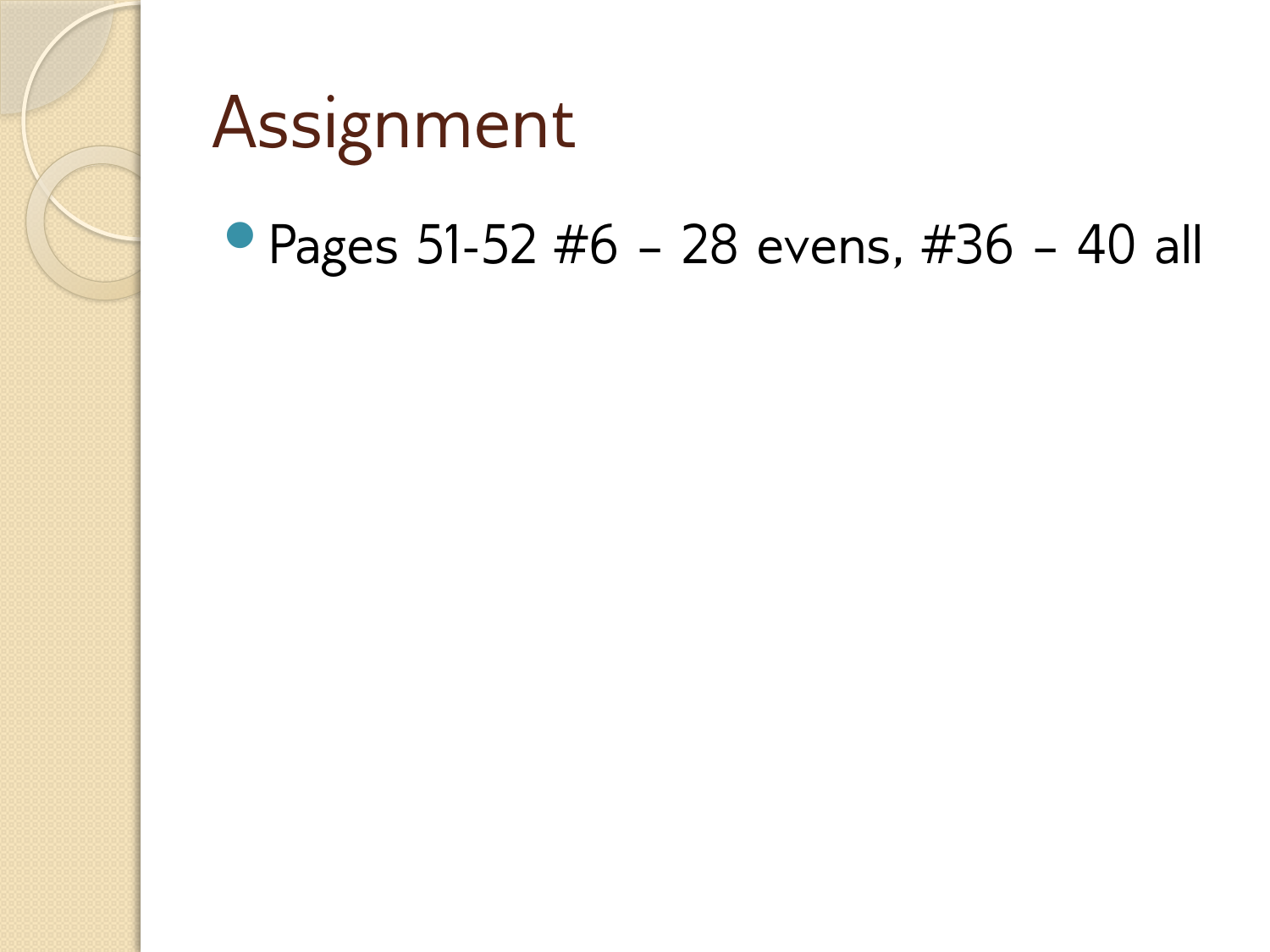

# Assignment
Pages 51-52 #6 – 28 evens, #36 – 40 all